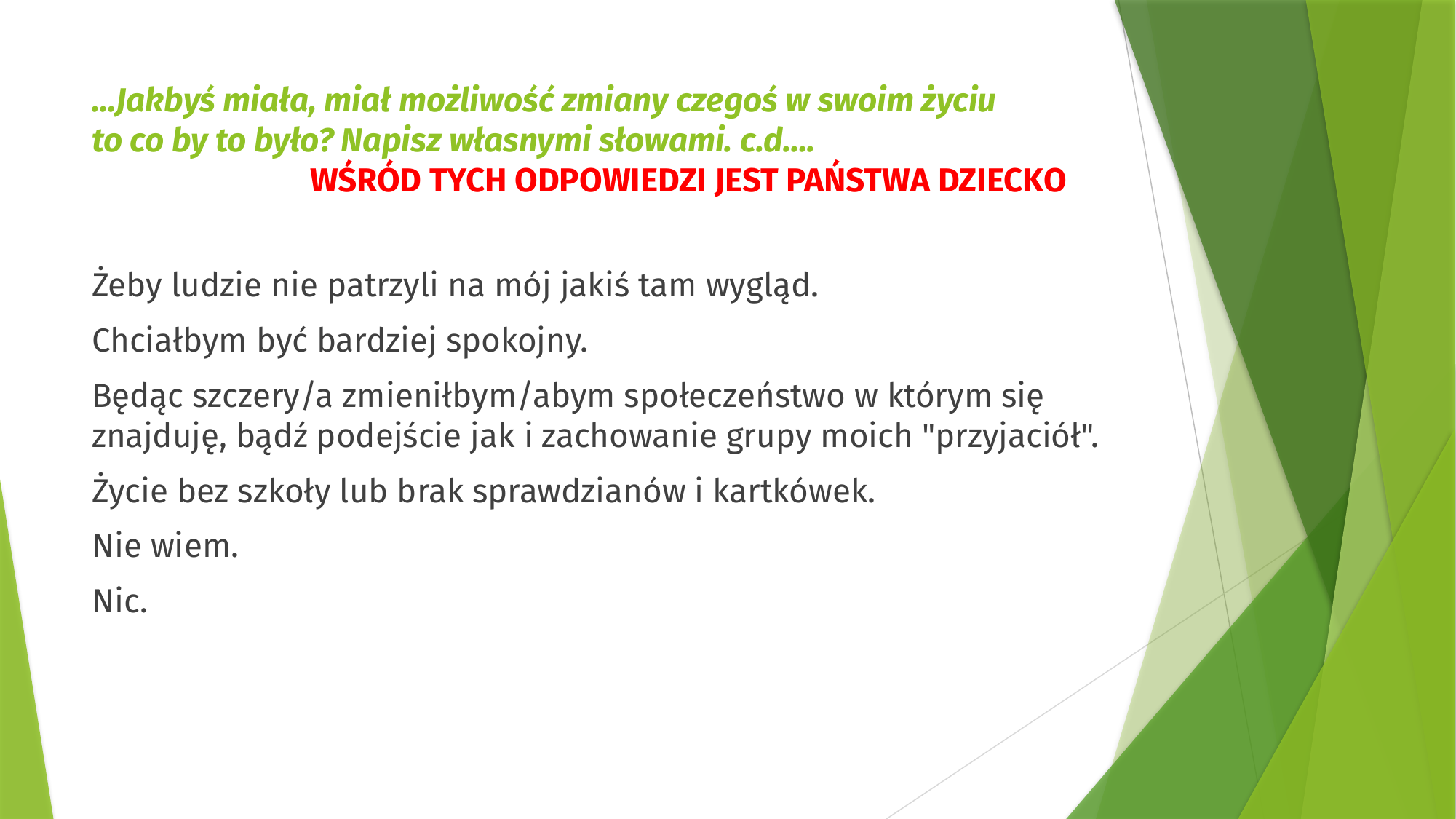

# …Jakbyś miała, miał możliwość zmiany czegoś w swoim życiu to co by to było? Napisz własnymi słowami. c.d…. WŚRÓD TYCH ODPOWIEDZI JEST PAŃSTWA DZIECKO
Żeby ludzie nie patrzyli na mój jakiś tam wygląd.
Chciałbym być bardziej spokojny.
Będąc szczery/a zmieniłbym/abym społeczeństwo w którym się znajduję, bądź podejście jak i zachowanie grupy moich "przyjaciół".
Życie bez szkoły lub brak sprawdzianów i kartkówek.
Nie wiem.
Nic.